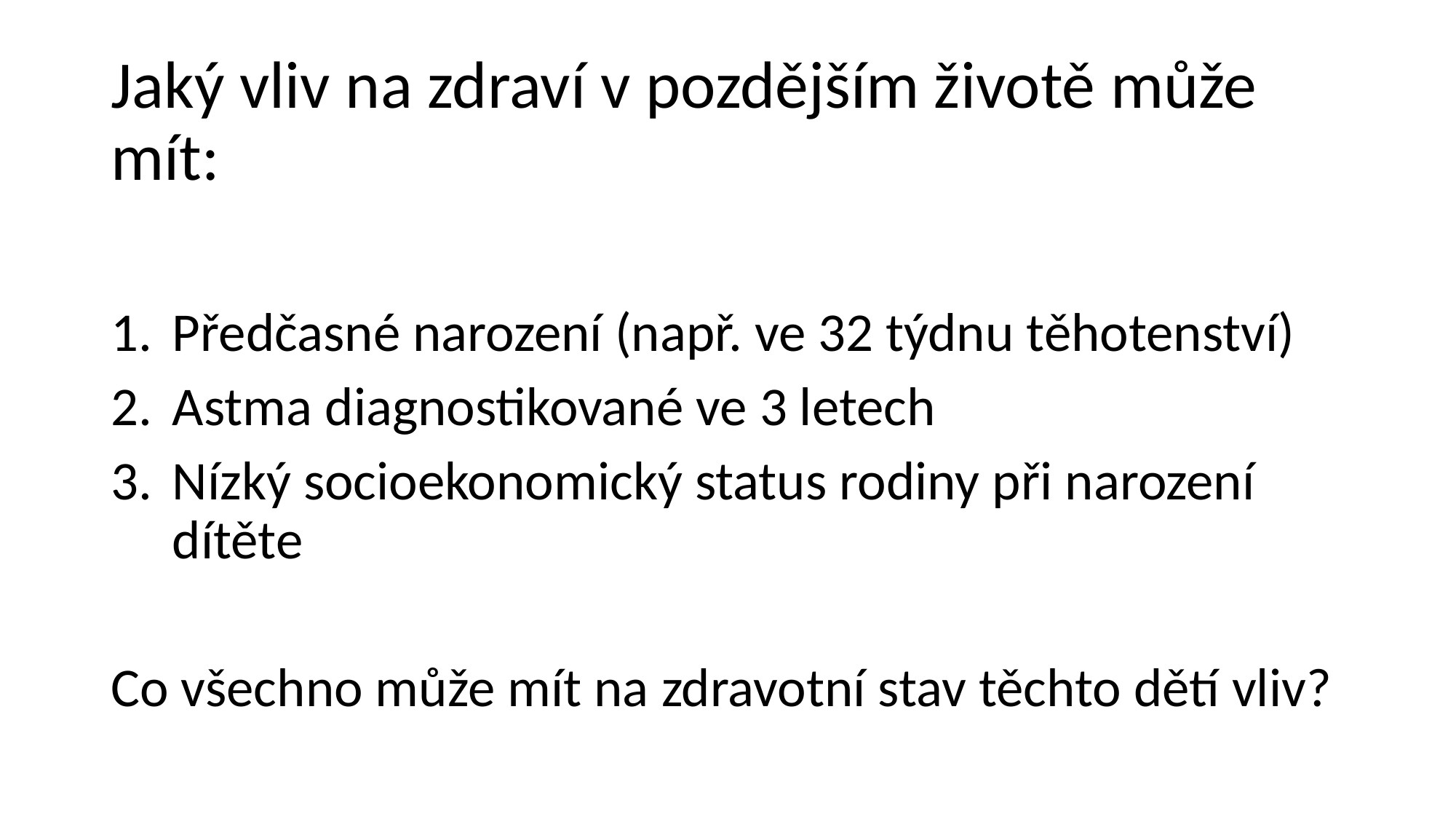

# Jaký vliv na zdraví v pozdějším životě může mít:

Předčasné narození (např. ve 32 týdnu těhotenství)
Astma diagnostikované ve 3 letech
Nízký socioekonomický status rodiny při narození dítěte

Co všechno může mít na zdravotní stav těchto dětí vliv?